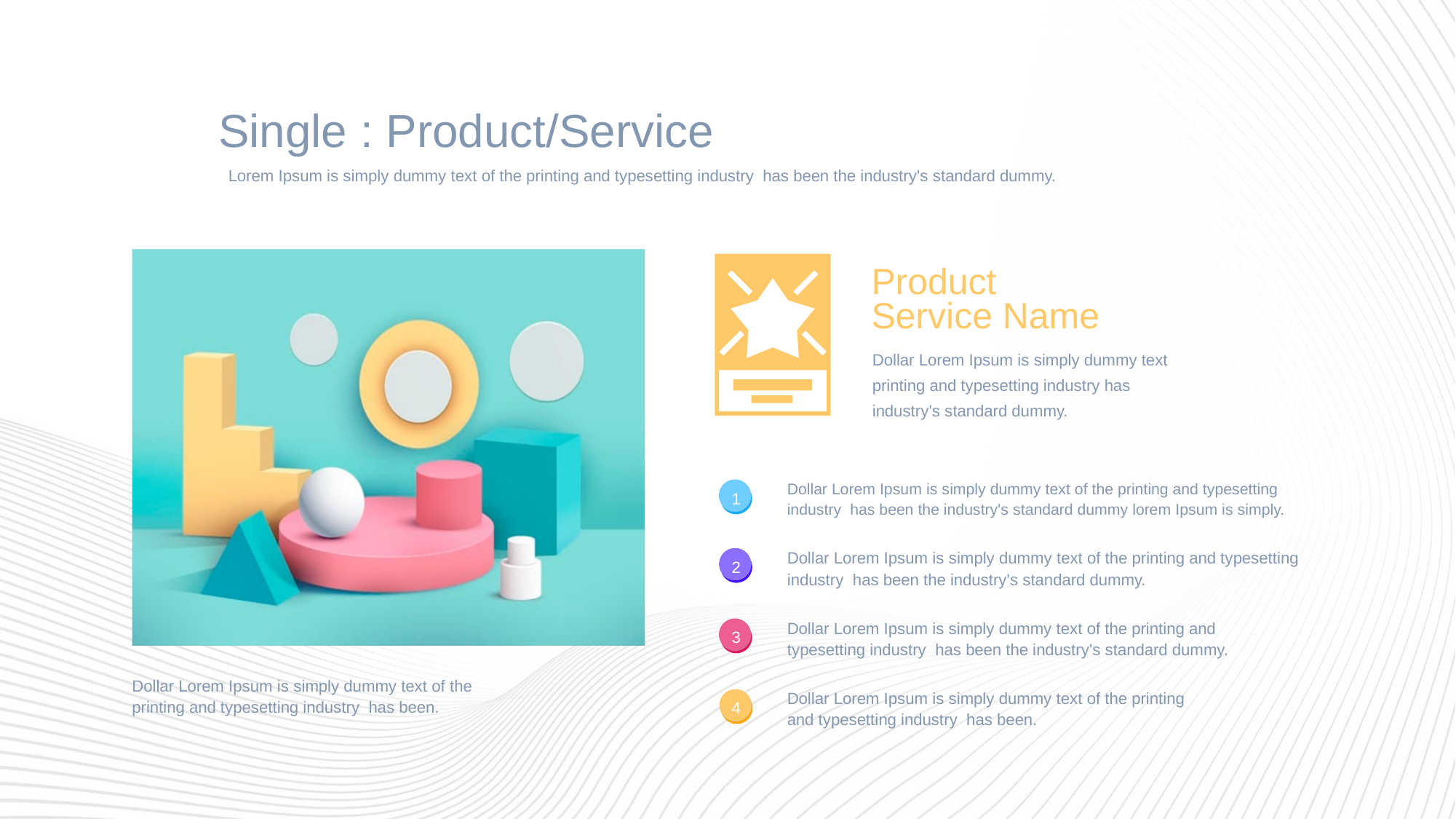

11
Single : Product/Service
Lorem Ipsum is simply dummy text of the printing and typesetting industry  has been the industry's standard dummy.

Product
Service Name

Dollar Lorem Ipsum is simply dummy text printing and typesetting industry has industry's standard dummy.
Dollar Lorem Ipsum is simply dummy text of the printing and typesetting industry  has been the industry's standard dummy lorem Ipsum is simply.

1
Dollar Lorem Ipsum is simply dummy text of the printing and typesetting industry  has been the industry's standard dummy.

2
Dollar Lorem Ipsum is simply dummy text of the printing and typesetting industry  has been the industry's standard dummy.

3
Dollar Lorem Ipsum is simply dummy text of the printing and typesetting industry  has been.
Dollar Lorem Ipsum is simply dummy text of the printing and typesetting industry  has been.

4